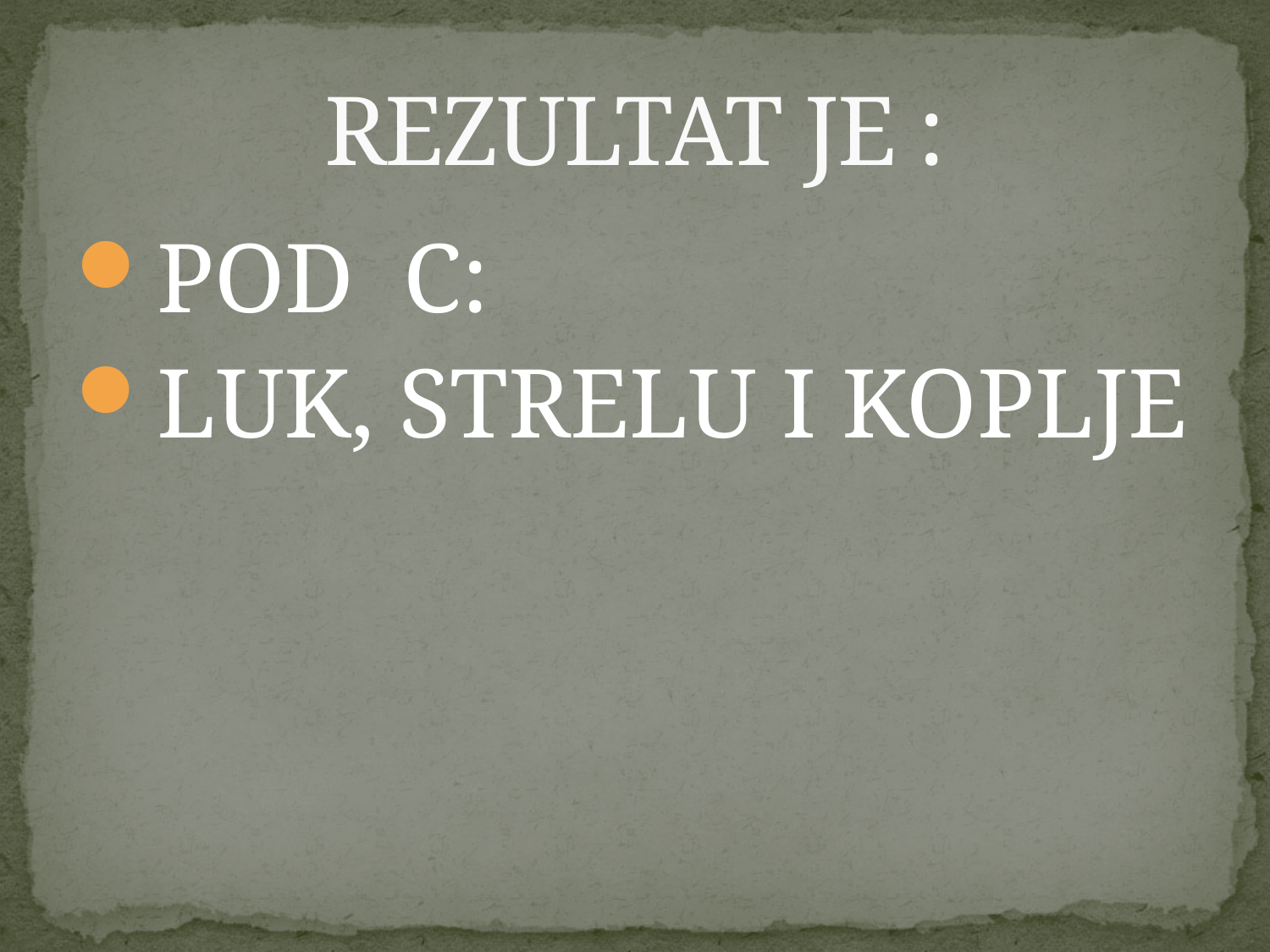

# REZULTAT JE :
POD  C:
LUK, STRELU I KOPLJE